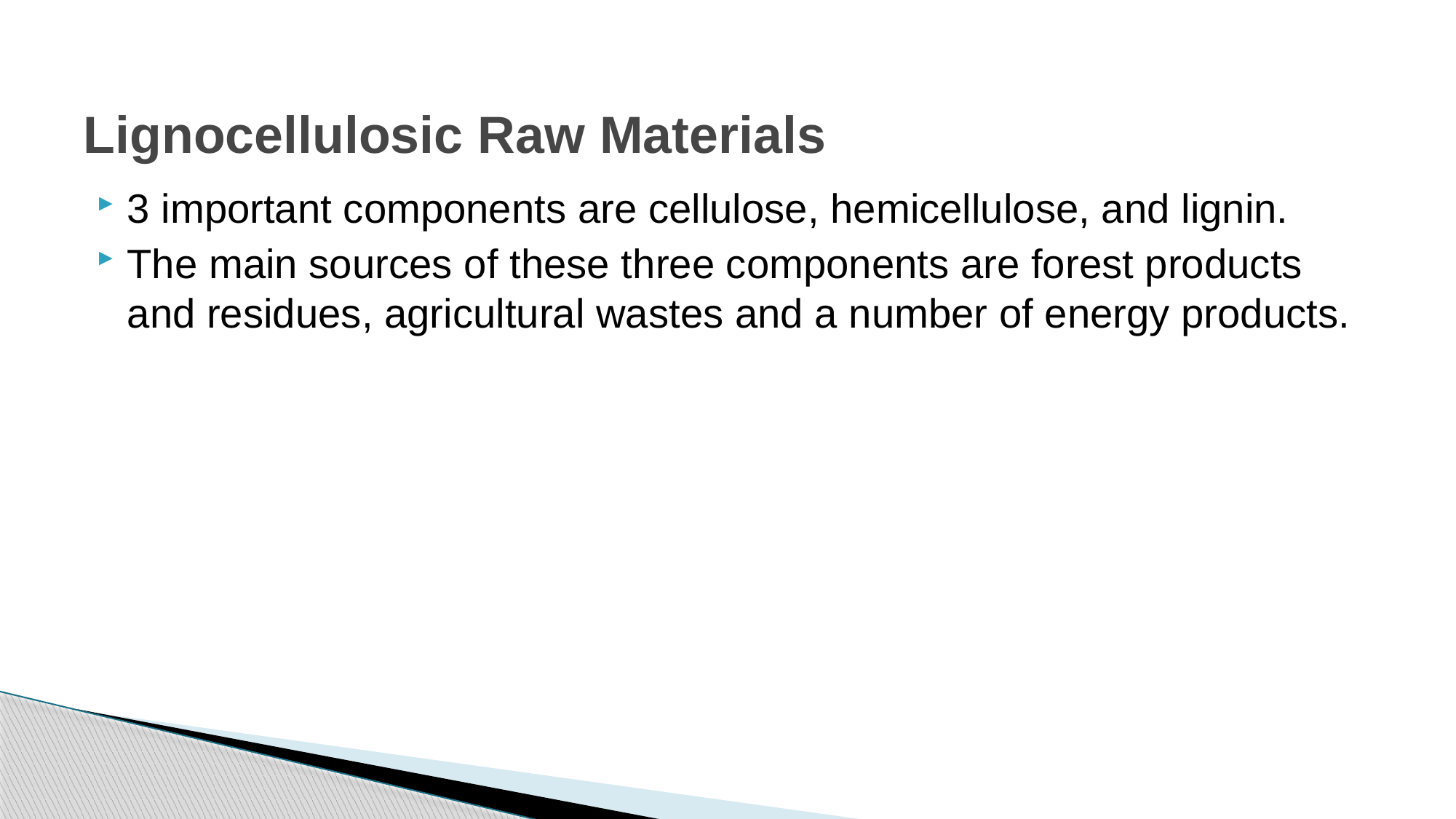

# Lignocellulosic Raw Materials
3 important components are cellulose, hemicellulose, and lignin.
The main sources of these three components are forest products and residues, agricultural wastes and a number of energy products.